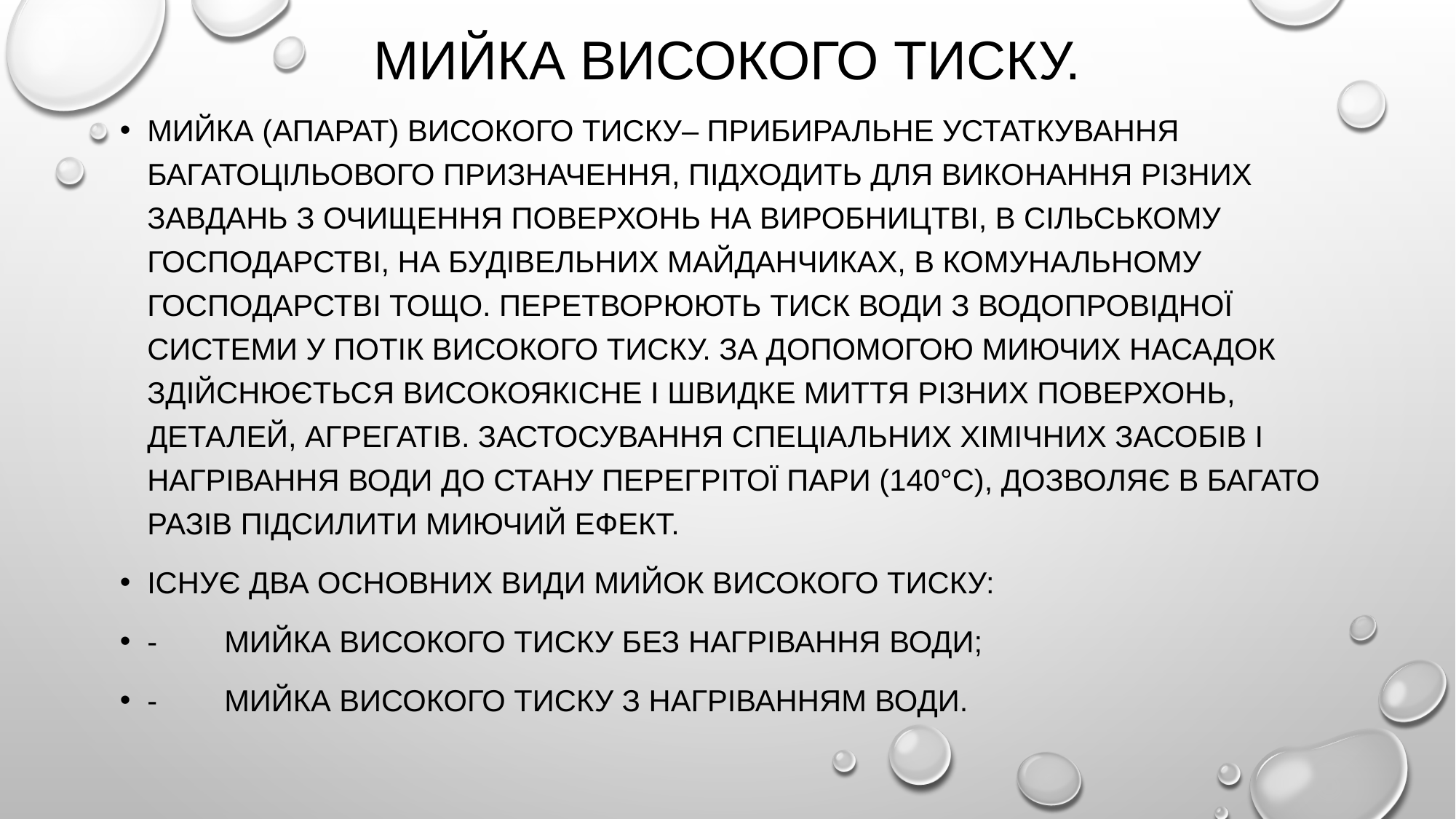

# Мийка високого тиску.
Мийка (апарат) високого тиску– прибиральне устаткування багатоцільового призначення, підходить для виконання різних завдань з очищення поверхонь на виробництві, в сільському господарстві, на будівельних майданчиках, в комунальному господарстві тощо. Перетворюють тиск води з водопровідної системи у потік високого тиску. За допомогою миючих насадок здійснюється високоякісне і швидке миття різних поверхонь, деталей, агрегатів. Застосування спеціальних хімічних засобів і нагрівання води до стану перегрітої пари (140°С), дозволяє в багато разів підсилити миючий ефект.
Існує два основних види мийок високого тиску:
-        мийка високого тиску без нагрівання води;
-        мийка високого тиску з нагріванням води.